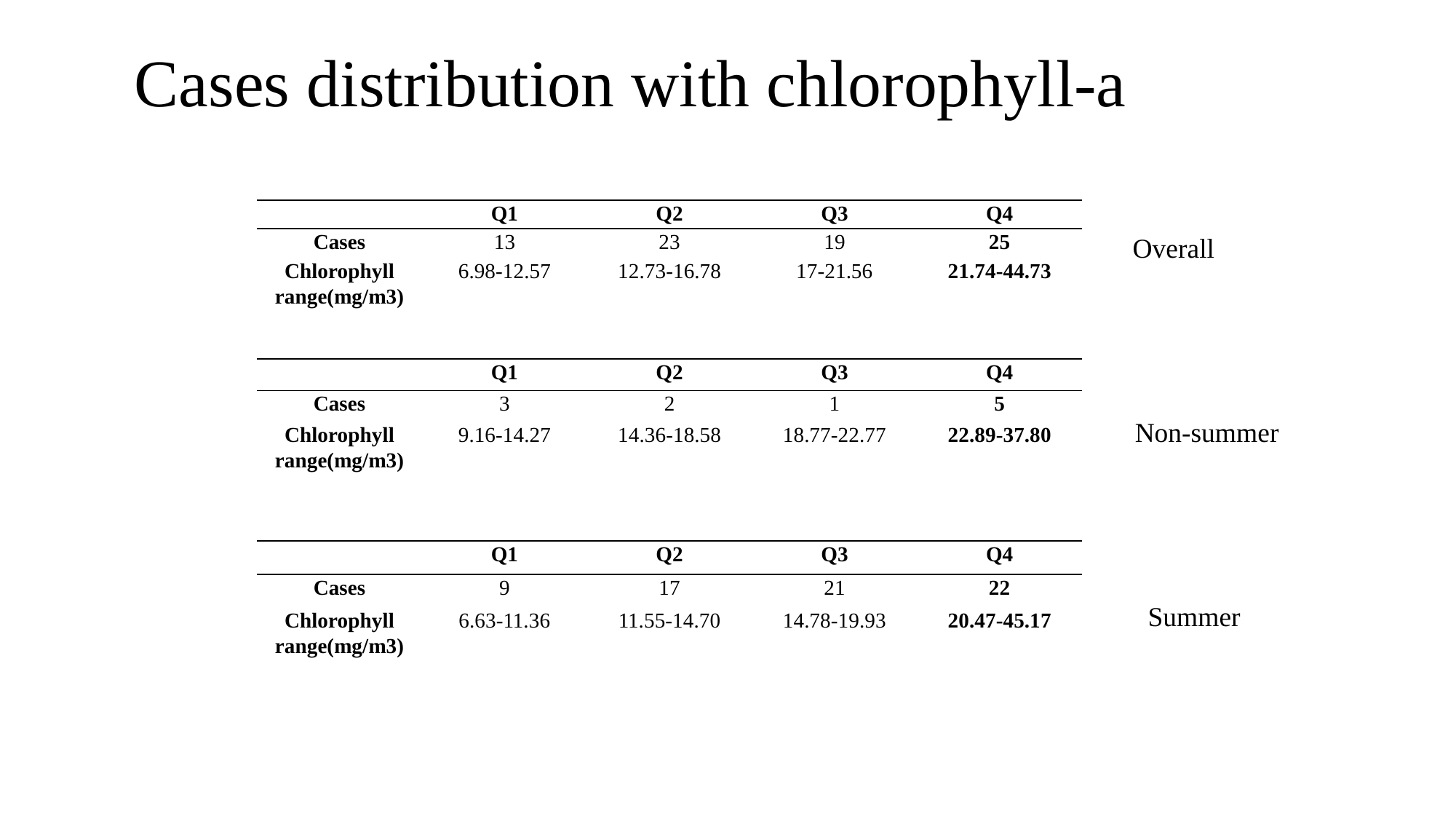

# Cases distribution with chlorophyll-a
|  | Q1 | Q2 | Q3 | Q4 |
| --- | --- | --- | --- | --- |
| Cases | 13 | 23 | 19 | 25 |
| Chlorophyll range(mg/m3) | 6.98-12.57 | 12.73-16.78 | 17-21.56 | 21.74-44.73 |
Overall
|  | Q1 | Q2 | Q3 | Q4 |
| --- | --- | --- | --- | --- |
| Cases | 3 | 2 | 1 | 5 |
| Chlorophyll range(mg/m3) | 9.16-14.27 | 14.36-18.58 | 18.77-22.77 | 22.89-37.80 |
Non-summer
|  | Q1 | Q2 | Q3 | Q4 |
| --- | --- | --- | --- | --- |
| Cases | 9 | 17 | 21 | 22 |
| Chlorophyll range(mg/m3) | 6.63-11.36 | 11.55-14.70 | 14.78-19.93 | 20.47-45.17 |
Summer